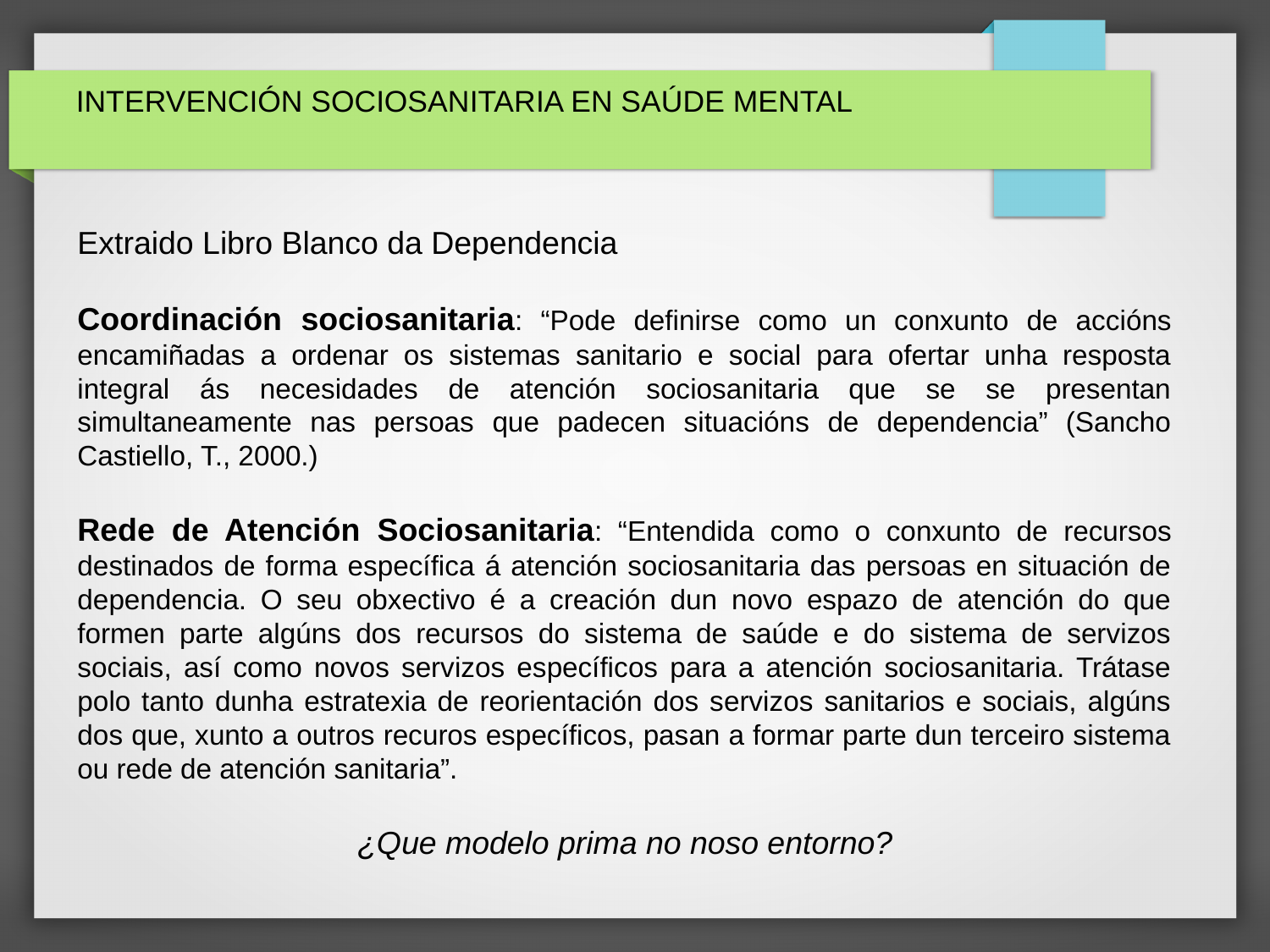

INTERVENCIÓN SOCIOSANITARIA EN SAÚDE MENTAL

Extraido Libro Blanco da Dependencia

Coordinación sociosanitaria: “Pode definirse como un conxunto de accións encamiñadas a ordenar os sistemas sanitario e social para ofertar unha resposta integral ás necesidades de atención sociosanitaria que se se presentan simultaneamente nas persoas que padecen situacións de dependencia” (Sancho Castiello, T., 2000.)

Rede de Atención Sociosanitaria: “Entendida como o conxunto de recursos destinados de forma específica á atención sociosanitaria das persoas en situación de dependencia. O seu obxectivo é a creación dun novo espazo de atención do que formen parte algúns dos recursos do sistema de saúde e do sistema de servizos sociais, así como novos servizos específicos para a atención sociosanitaria. Trátase polo tanto dunha estratexia de reorientación dos servizos sanitarios e sociais, algúns dos que, xunto a outros recuros específicos, pasan a formar parte dun terceiro sistema ou rede de atención sanitaria”.

¿Que modelo prima no noso entorno?